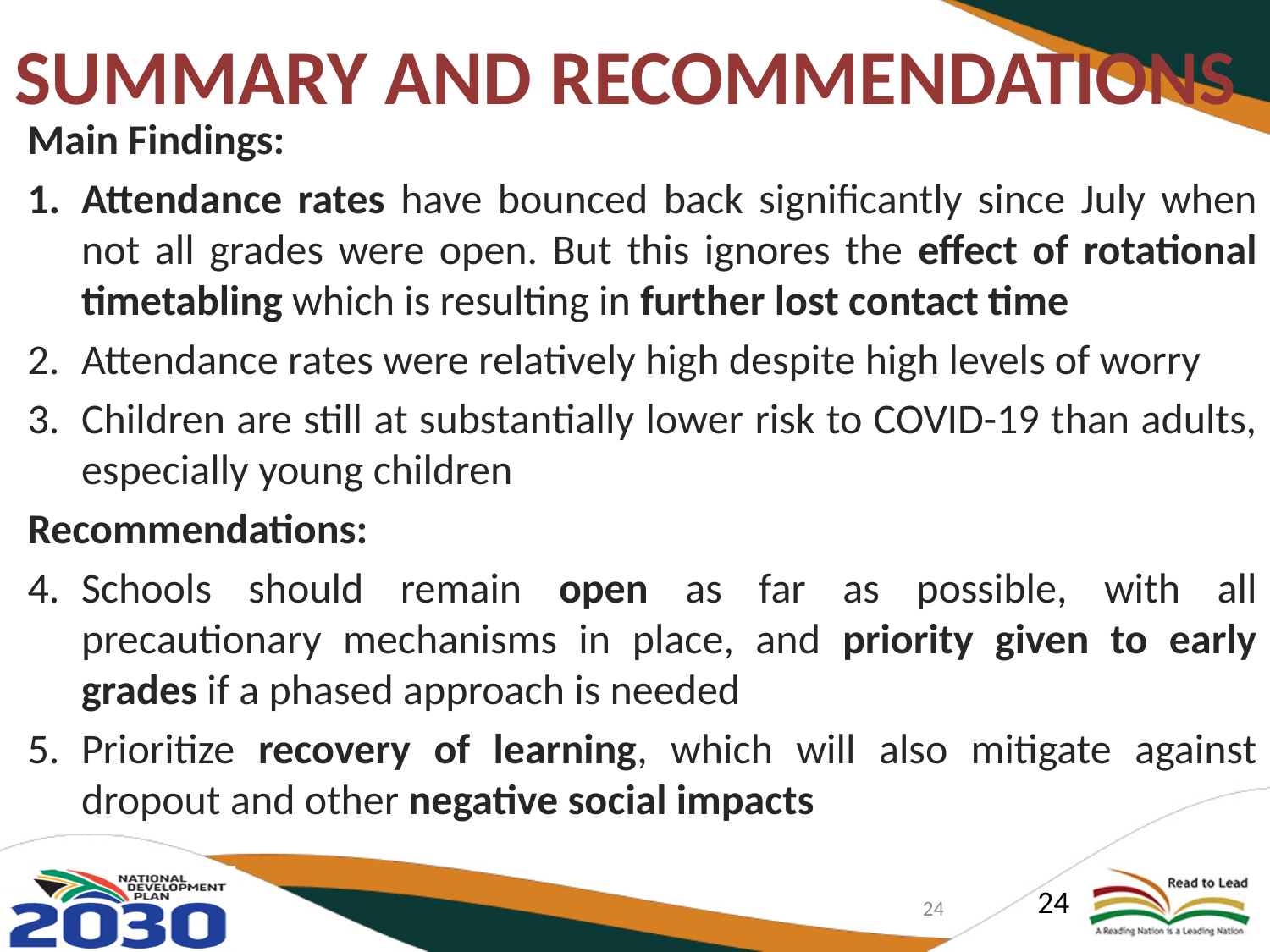

# SUMMARY AND RECOMMENDATIONS
Main Findings:
Attendance rates have bounced back significantly since July when not all grades were open. But this ignores the effect of rotational timetabling which is resulting in further lost contact time
Attendance rates were relatively high despite high levels of worry
Children are still at substantially lower risk to COVID-19 than adults, especially young children
Recommendations:
Schools should remain open as far as possible, with all precautionary mechanisms in place, and priority given to early grades if a phased approach is needed
Prioritize recovery of learning, which will also mitigate against dropout and other negative social impacts
24